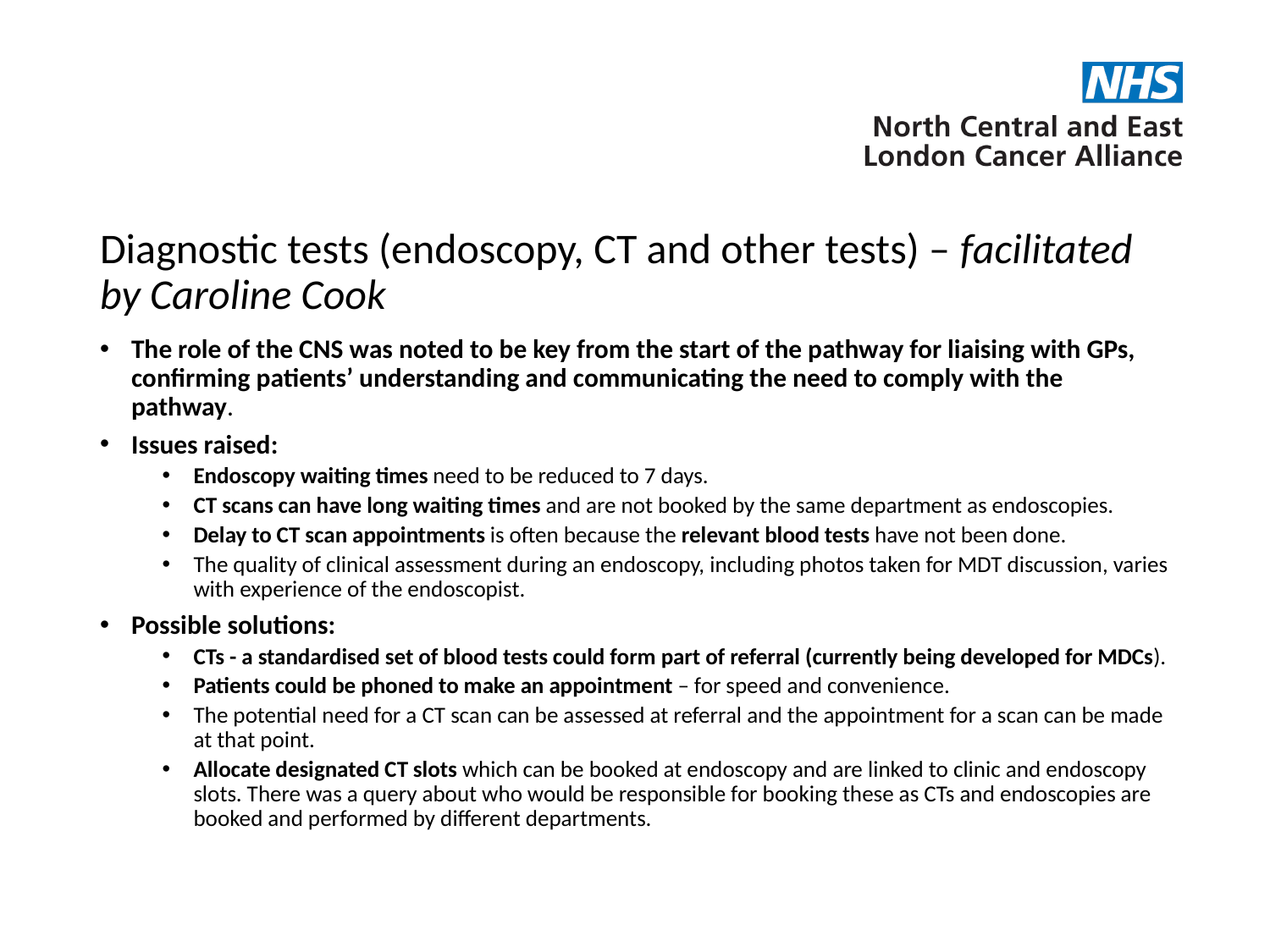

# Diagnostic tests (endoscopy, CT and other tests) – facilitated by Caroline Cook
The role of the CNS was noted to be key from the start of the pathway for liaising with GPs, confirming patients’ understanding and communicating the need to comply with the pathway.
Issues raised:
Endoscopy waiting times need to be reduced to 7 days.
CT scans can have long waiting times and are not booked by the same department as endoscopies.
Delay to CT scan appointments is often because the relevant blood tests have not been done.
The quality of clinical assessment during an endoscopy, including photos taken for MDT discussion, varies with experience of the endoscopist.
Possible solutions:
CTs - a standardised set of blood tests could form part of referral (currently being developed for MDCs).
Patients could be phoned to make an appointment – for speed and convenience.
The potential need for a CT scan can be assessed at referral and the appointment for a scan can be made at that point.
Allocate designated CT slots which can be booked at endoscopy and are linked to clinic and endoscopy slots. There was a query about who would be responsible for booking these as CTs and endoscopies are booked and performed by different departments.